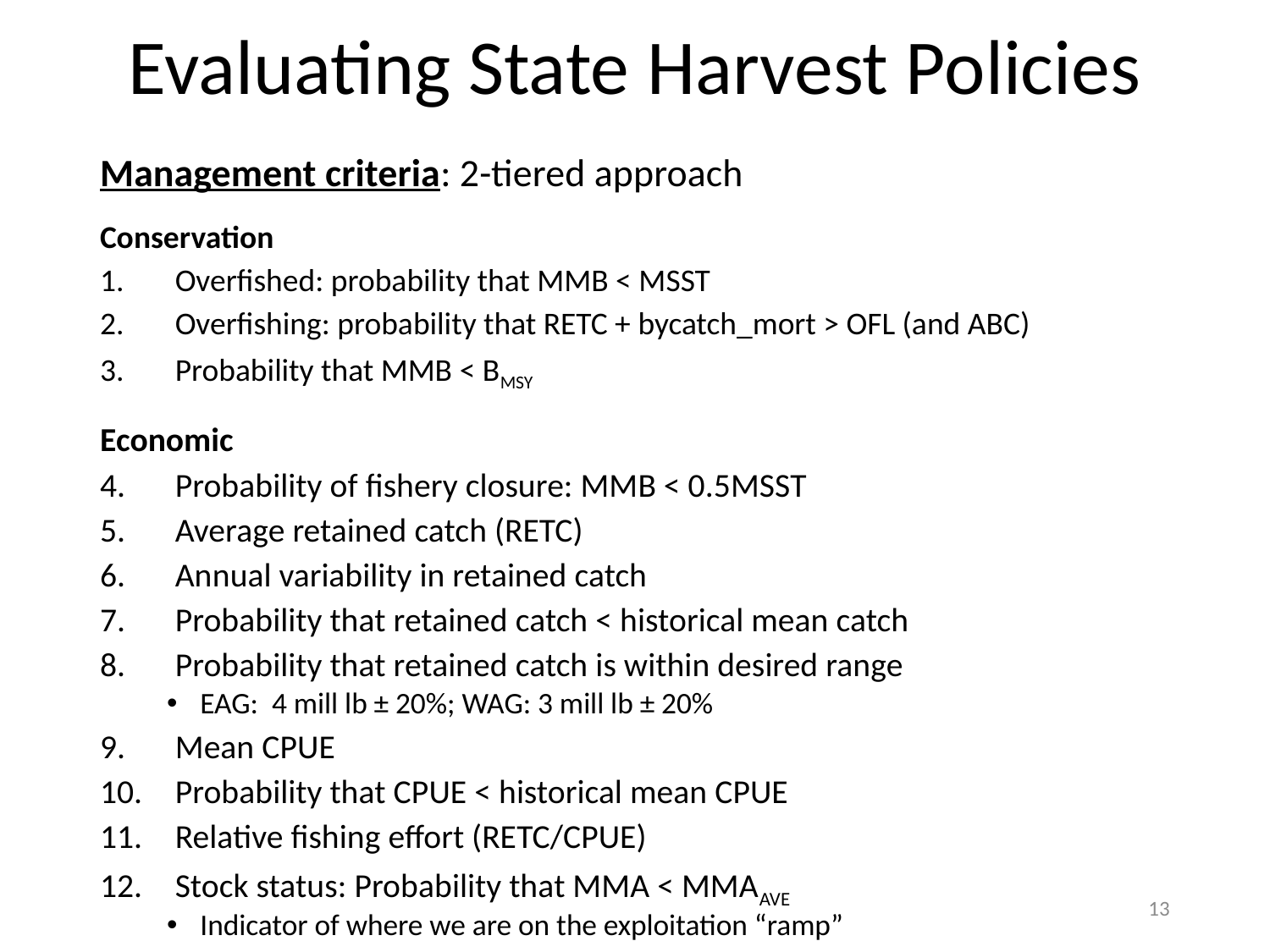

# Evaluating State Harvest Policies
Management criteria: 2-tiered approach

Conservation
Overfished: probability that MMB < MSST
Overfishing: probability that RETC + bycatch_mort > OFL (and ABC)
Probability that MMB < BMSY

Economic
Probability of fishery closure: MMB < 0.5MSST
Average retained catch (RETC)
Annual variability in retained catch
Probability that retained catch < historical mean catch
Probability that retained catch is within desired range
EAG:  4 mill lb ± 20%; WAG: 3 mill lb ± 20%
Mean CPUE
Probability that CPUE < historical mean CPUE
Relative fishing effort (RETC/CPUE)
Stock status: Probability that MMA < MMAAVE
Indicator of where we are on the exploitation “ramp”

13